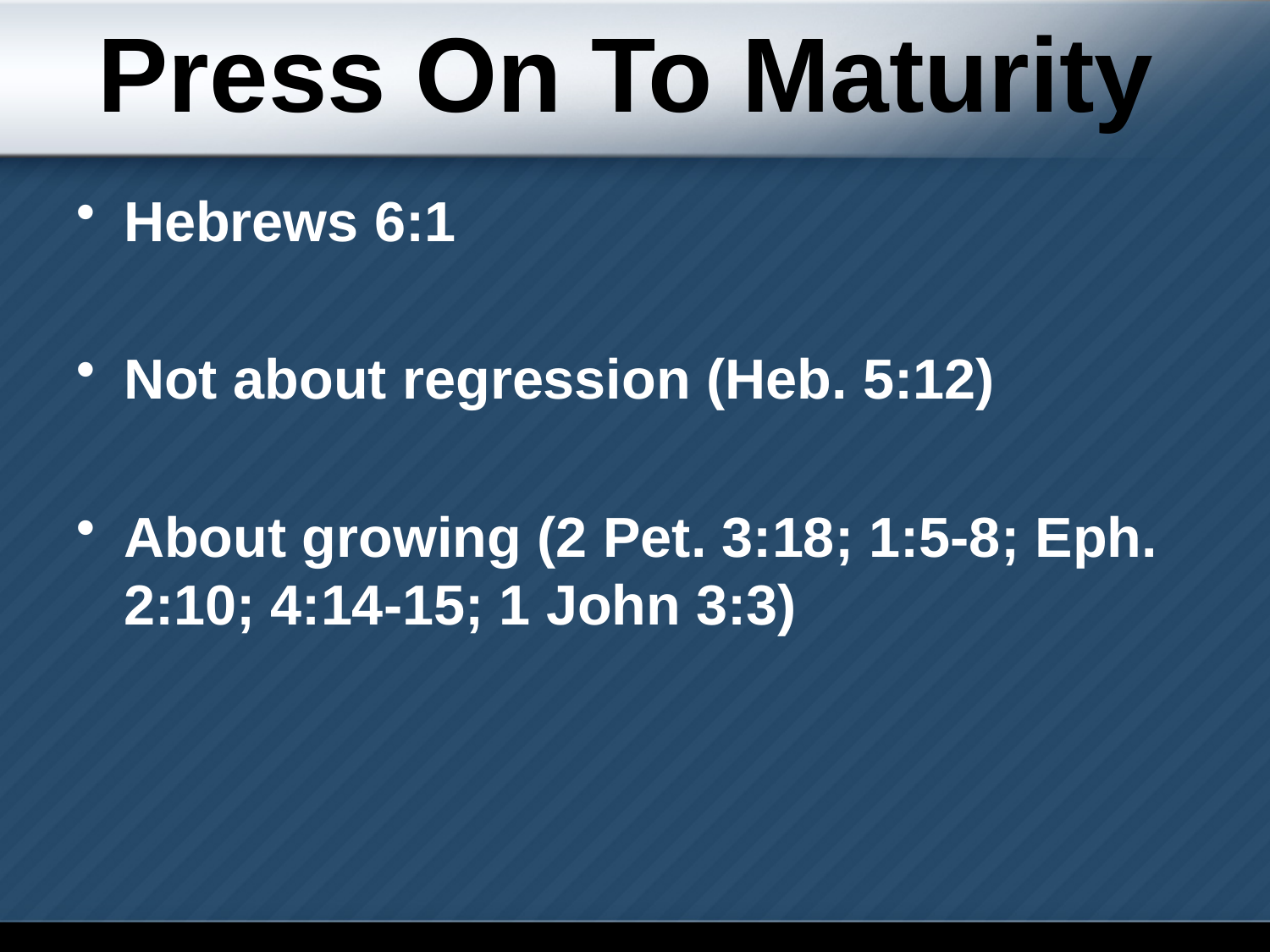

Press On To Maturity
Hebrews 6:1

Not about regression (Heb. 5:12)

About growing (2 Pet. 3:18; 1:5-8; Eph. 2:10; 4:14-15; 1 John 3:3)